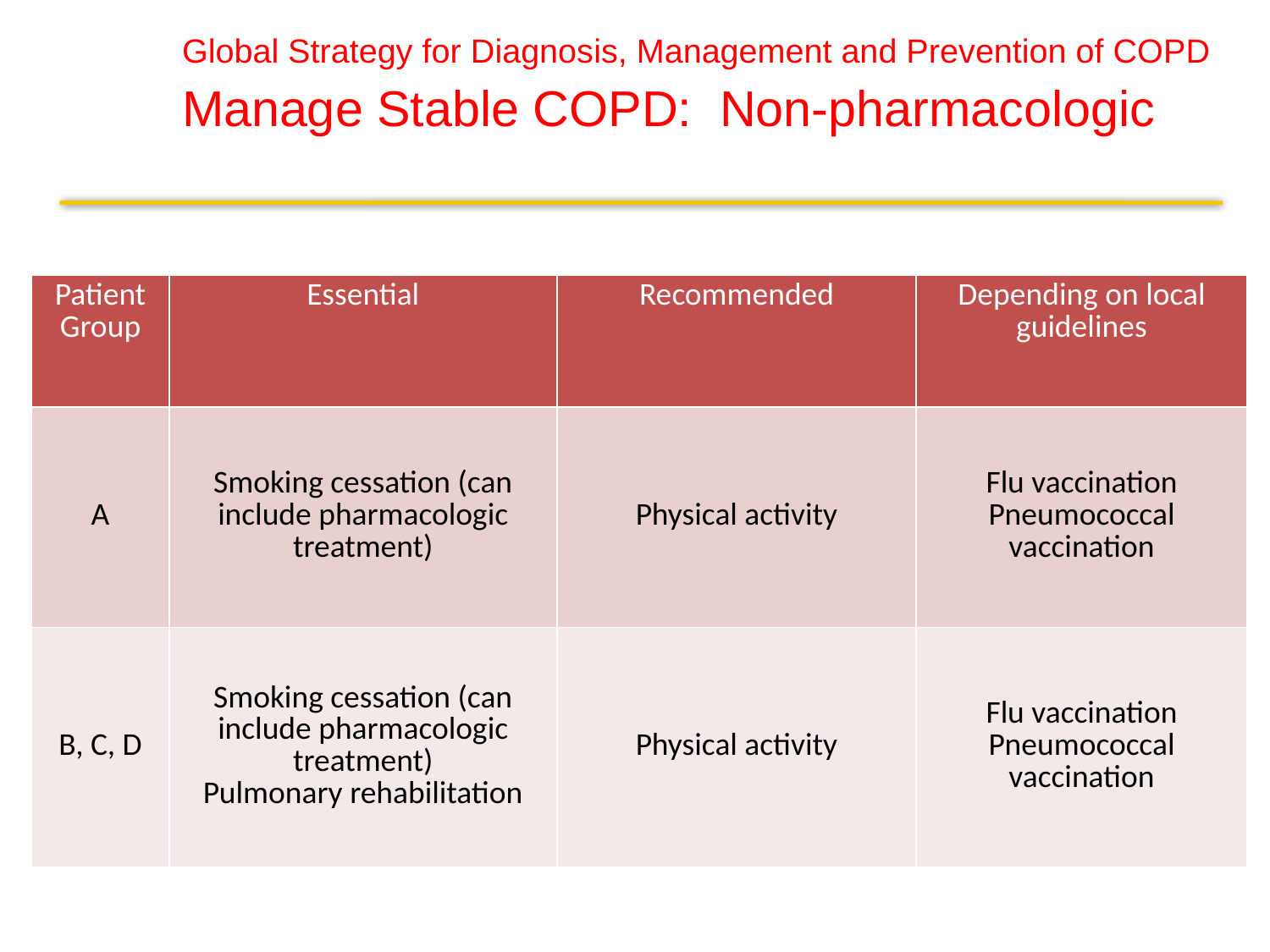

# Global Strategy for Diagnosis, Management and Prevention of COPD Manage Stable COPD:  Non-pharmacologic

| Patient Group | Essential | Recommended | Depending on local guidelines |
| --- | --- | --- | --- |
| A | Smoking cessation (can include pharmacologic treatment) | Physical activity | Flu vaccination Pneumococcal vaccination |
| B, C, D | Smoking cessation (can include pharmacologic treatment) Pulmonary rehabilitation | Physical activity | Flu vaccination Pneumococcal vaccination |
© 2015 Global Initiative for Chronic Obstructive Lung Disease